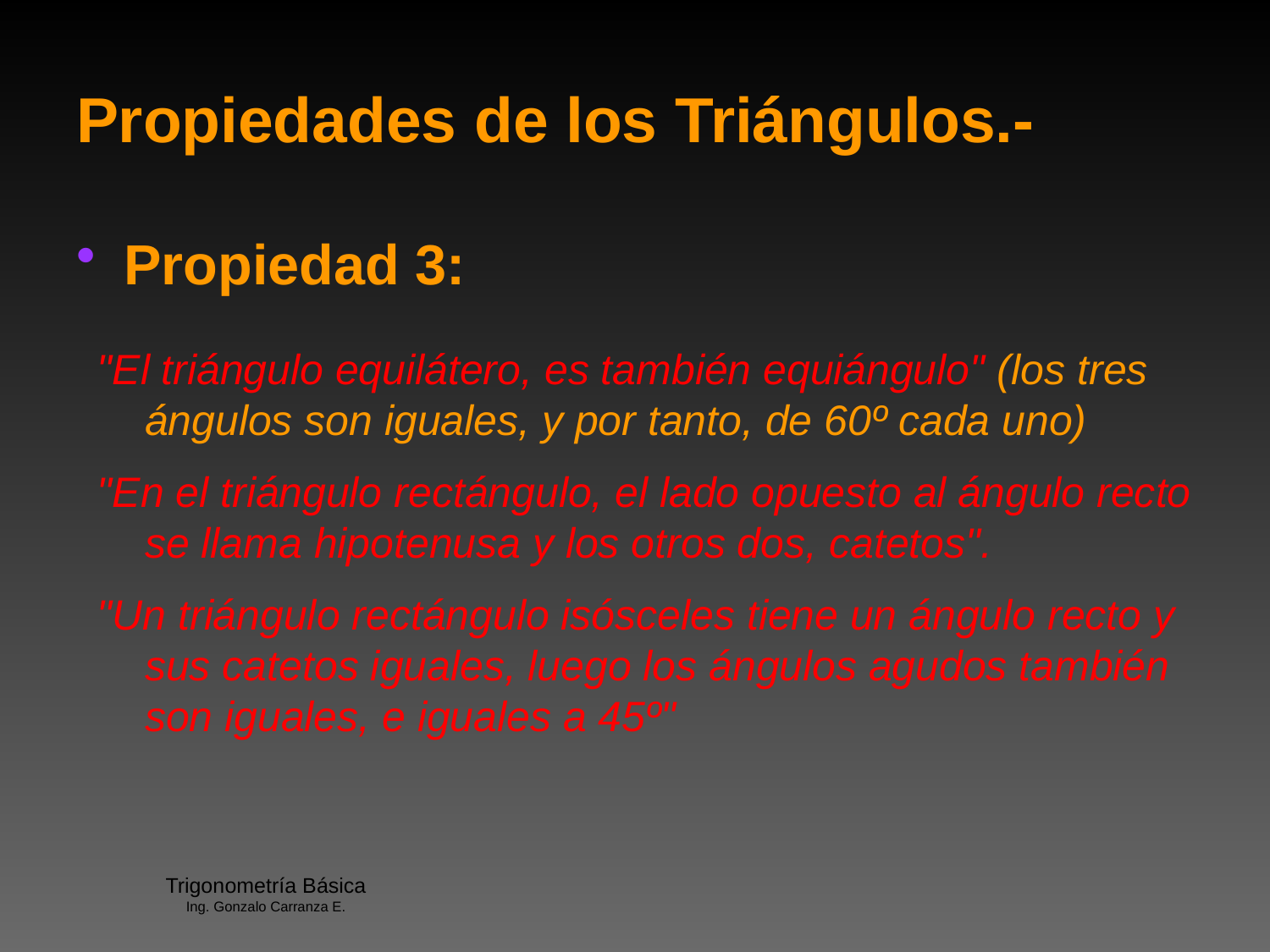

# Propiedades de los Triángulos.-
Propiedad 3:
"El triángulo equilátero, es también equiángulo" (los tres ángulos son iguales, y por tanto, de 60º cada uno)
"En el triángulo rectángulo, el lado opuesto al ángulo recto se llama hipotenusa y los otros dos, catetos".
"Un triángulo rectángulo isósceles tiene un ángulo recto y sus catetos iguales, luego los ángulos agudos también son iguales, e iguales a 45º"
Trigonometría Básica
Ing. Gonzalo Carranza E.